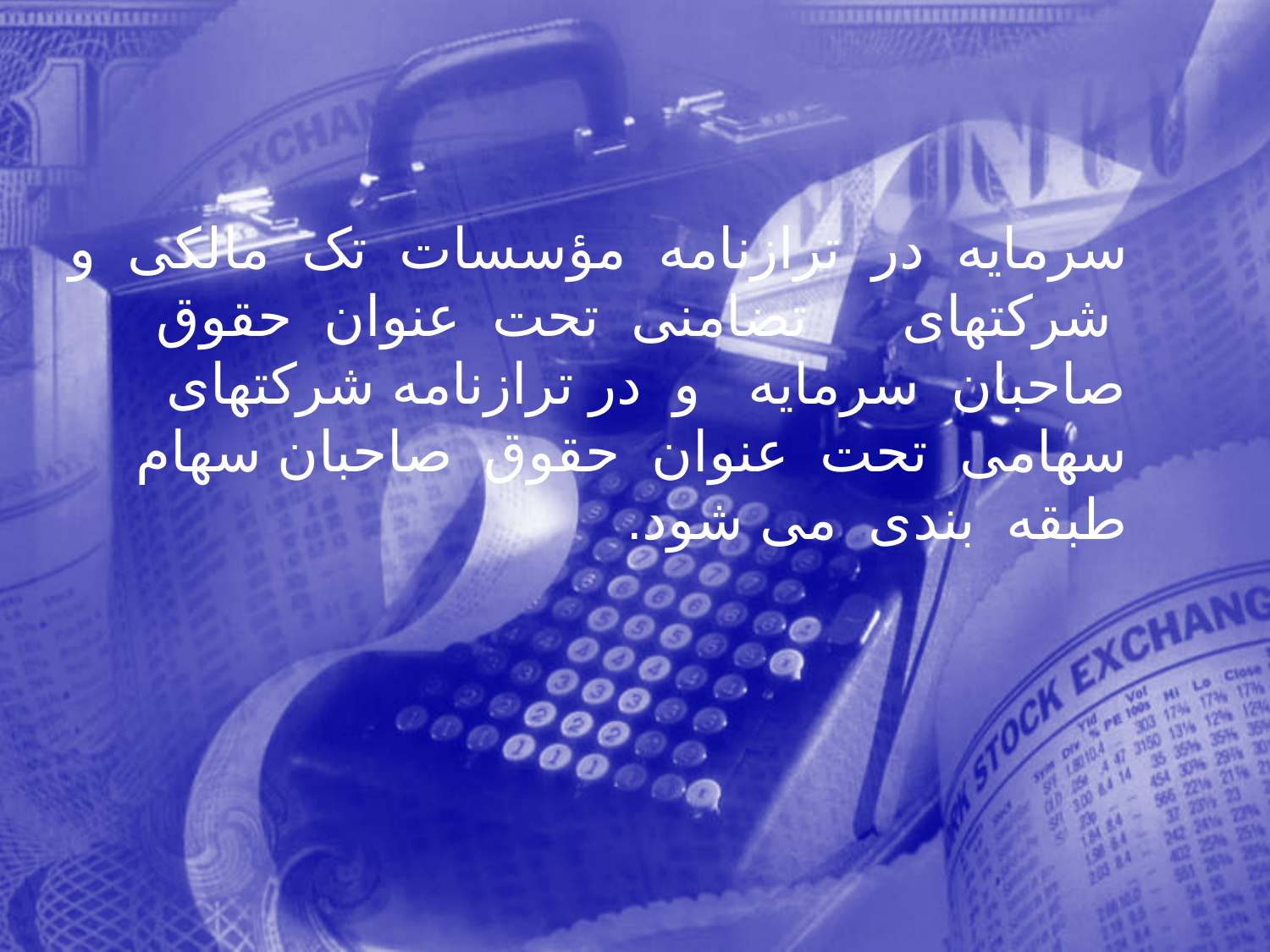

سرمايه  در  ترازنامه  مؤسسات  تک  مالكی  و  شركتهای      تضامنی  تحت  عنوان  حقوق  صاحبان  سرمايه   و  در ترازنامه شركتهای  سهامی  تحت  عنوان  حقوق  صاحبان سهام  طبقه  بندی  می شود.
223